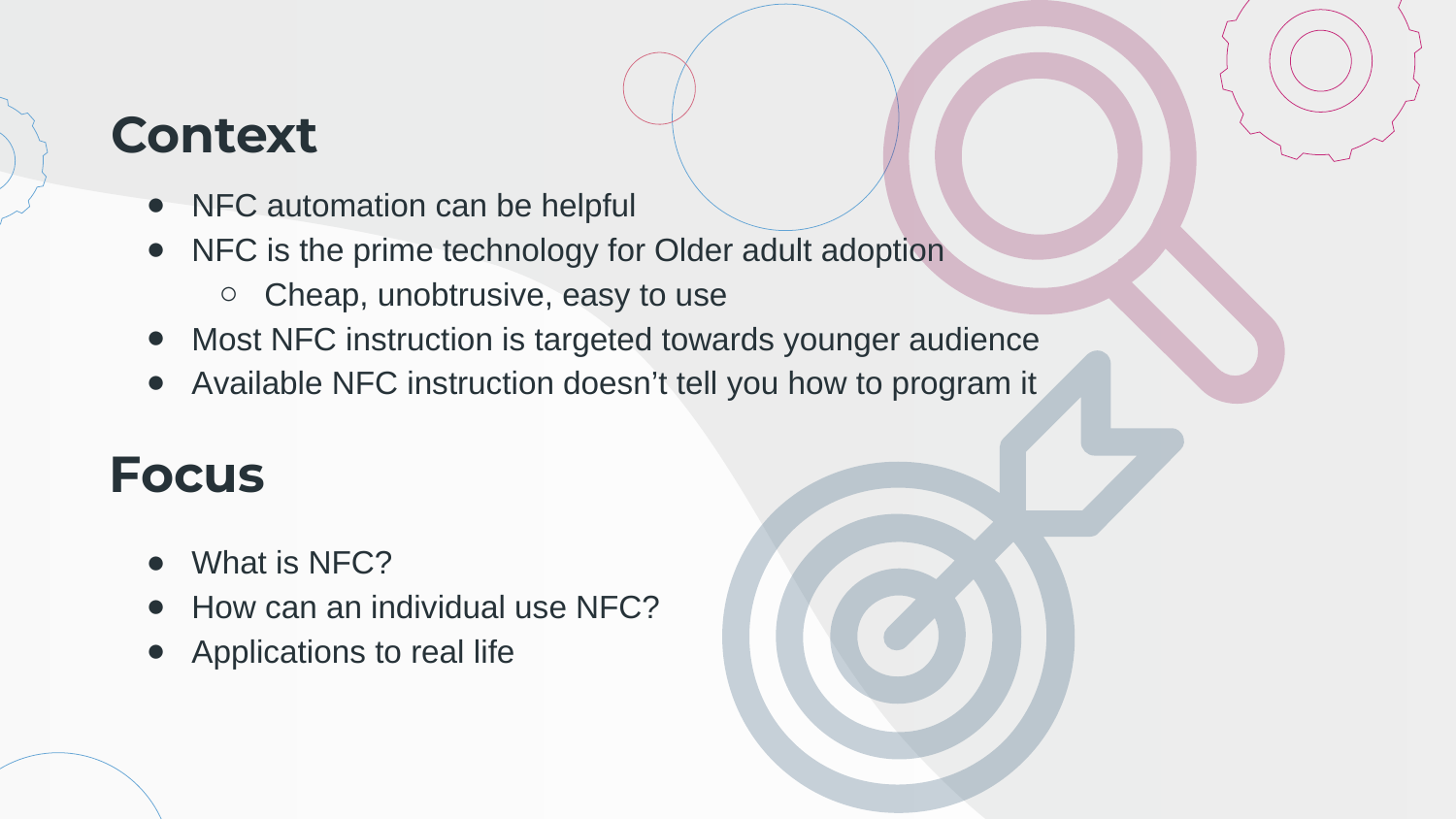

# Context
NFC automation can be helpful
NFC is the prime technology for Older adult adoption
Cheap, unobtrusive, easy to use
Most NFC instruction is targeted towards younger audience
Available NFC instruction doesn’t tell you how to program it

Focus
What is NFC?
How can an individual use NFC?
Applications to real life